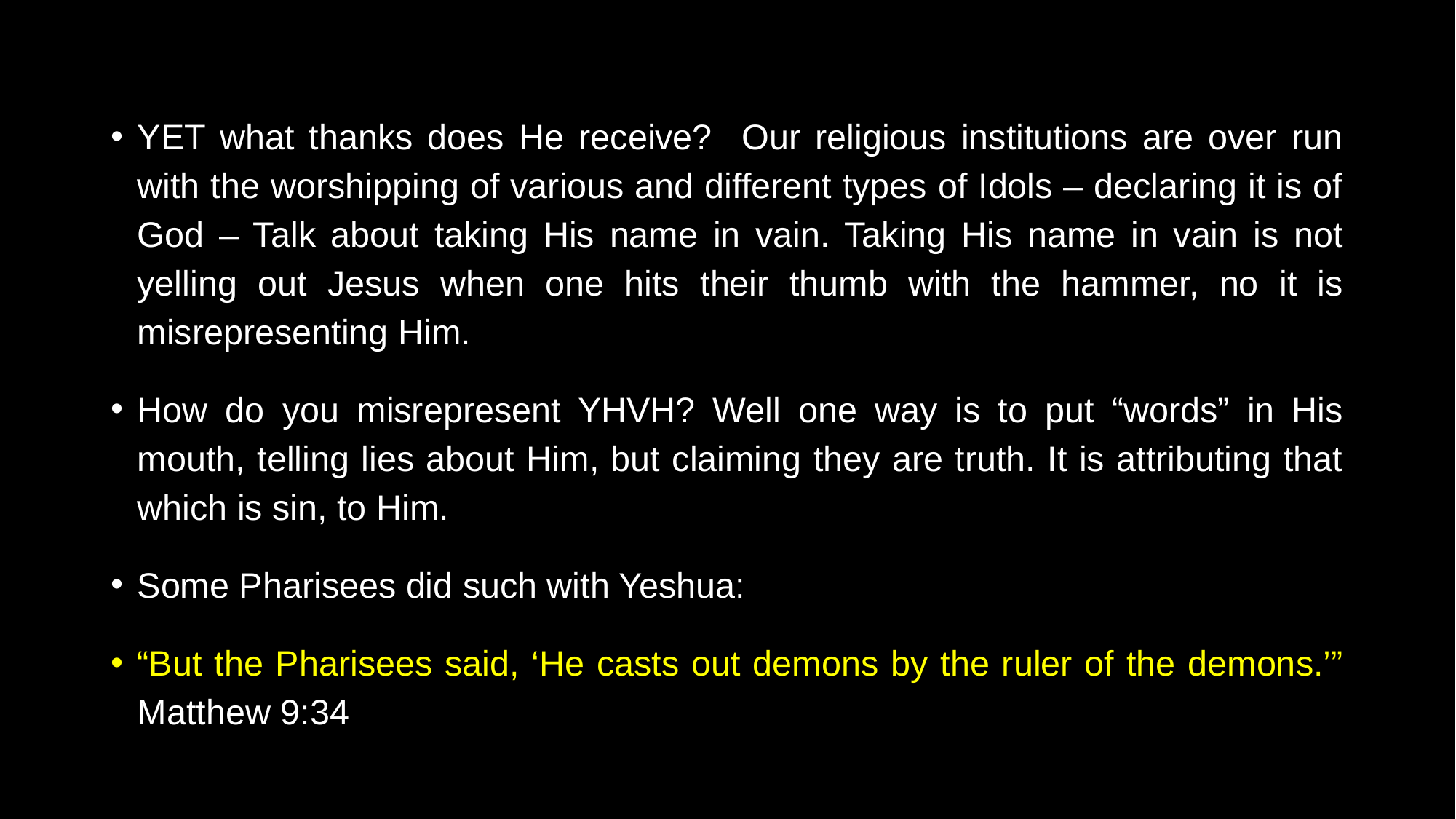

#
YET what thanks does He receive?  Our religious institutions are over run with the worshipping of various and different types of Idols – declaring it is of God – Talk about taking His name in vain. Taking His name in vain is not yelling out Jesus when one hits their thumb with the hammer, no it is misrepresenting Him.
How do you misrepresent YHVH? Well one way is to put “words” in His mouth, telling lies about Him, but claiming they are truth. It is attributing that which is sin, to Him.
Some Pharisees did such with Yeshua:
“But the Pharisees said, ‘He casts out demons by the ruler of the demons.’” Matthew 9:34